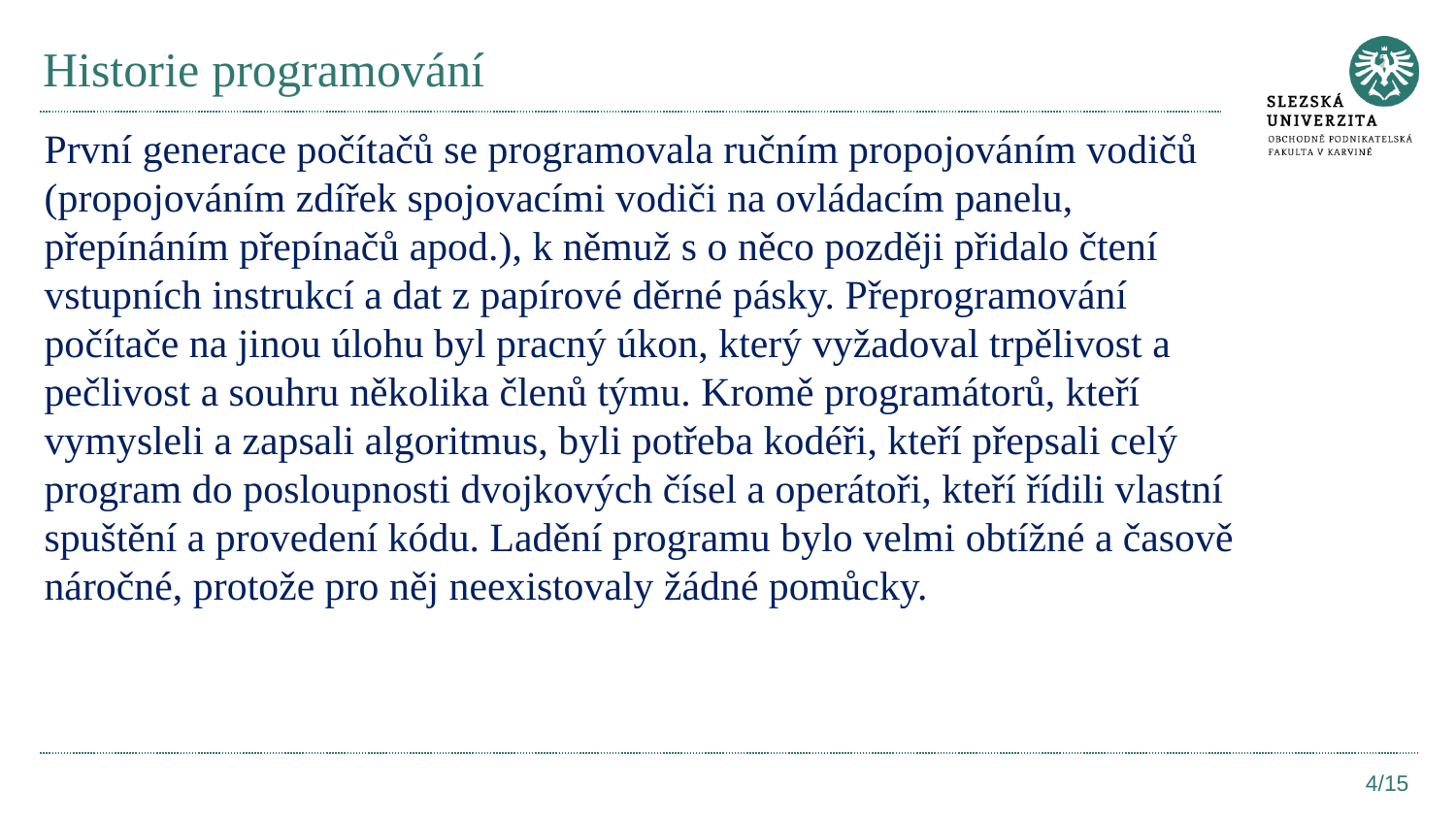

# Historie programování
První generace počítačů se programovala ručním propojováním vodičů (propojováním zdířek spojovacími vodiči na ovládacím panelu, přepínáním přepínačů apod.), k němuž s o něco později přidalo čtení vstupních instrukcí a dat z papírové děrné pásky. Přeprogramování počítače na jinou úlohu byl pracný úkon, který vyžadoval trpělivost a pečlivost a souhru několika členů týmu. Kromě programátorů, kteří vymysleli a zapsali algoritmus, byli potřeba kodéři, kteří přepsali celý program do posloupnosti dvojkových čísel a operátoři, kteří řídili vlastní spuštění a provedení kódu. Ladění programu bylo velmi obtížné a časově náročné, protože pro něj neexistovaly žádné pomůcky.

4/15